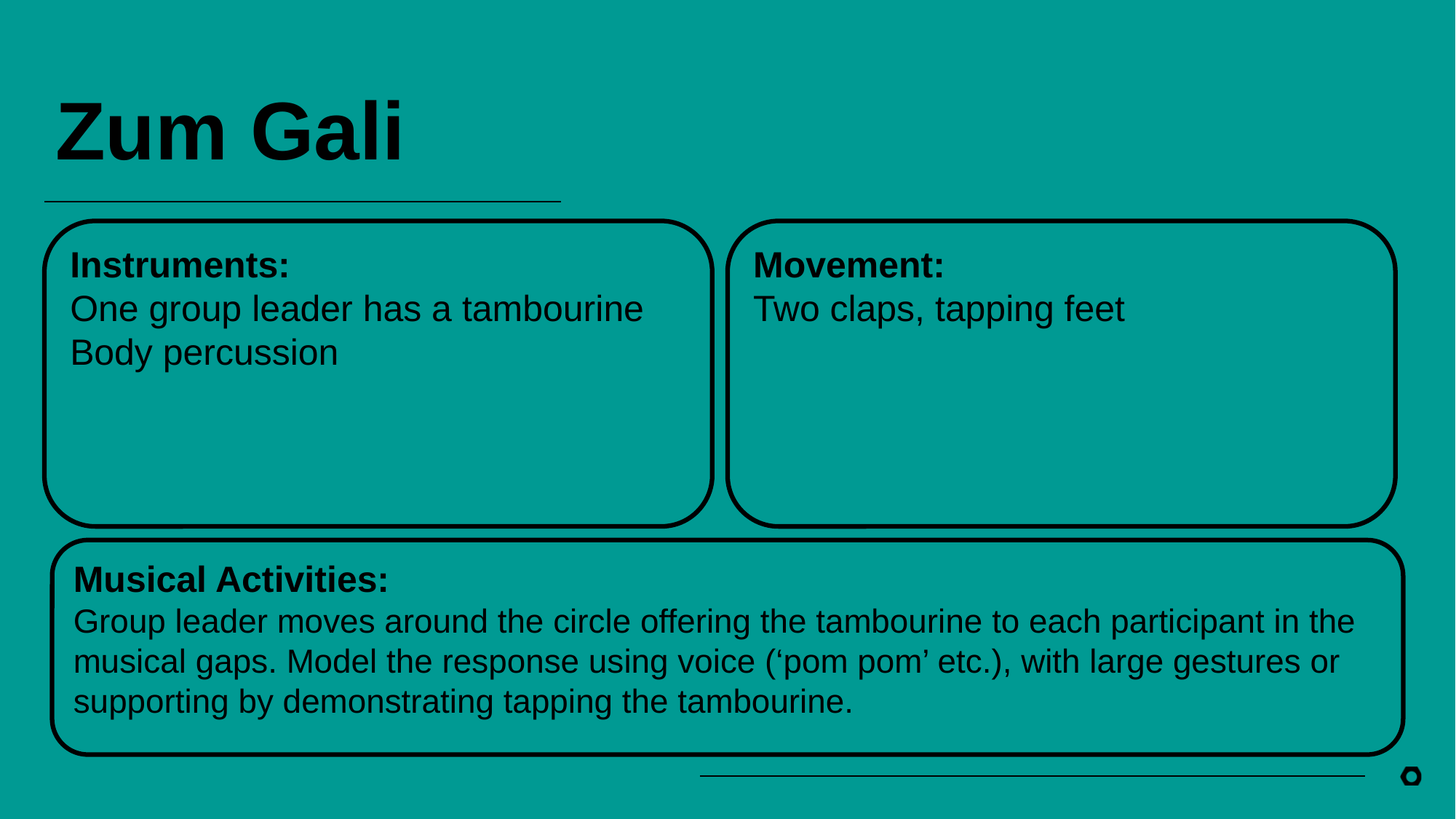

# Zum Gali
Instruments:
One group leader has a tambourine
Body percussion
Movement:
Two claps, tapping feet

Musical Activities:
Group leader moves around the circle offering the tambourine to each participant in the musical gaps. Model the response using voice (‘pom pom’ etc.), with large gestures or supporting by demonstrating tapping the tambourine.